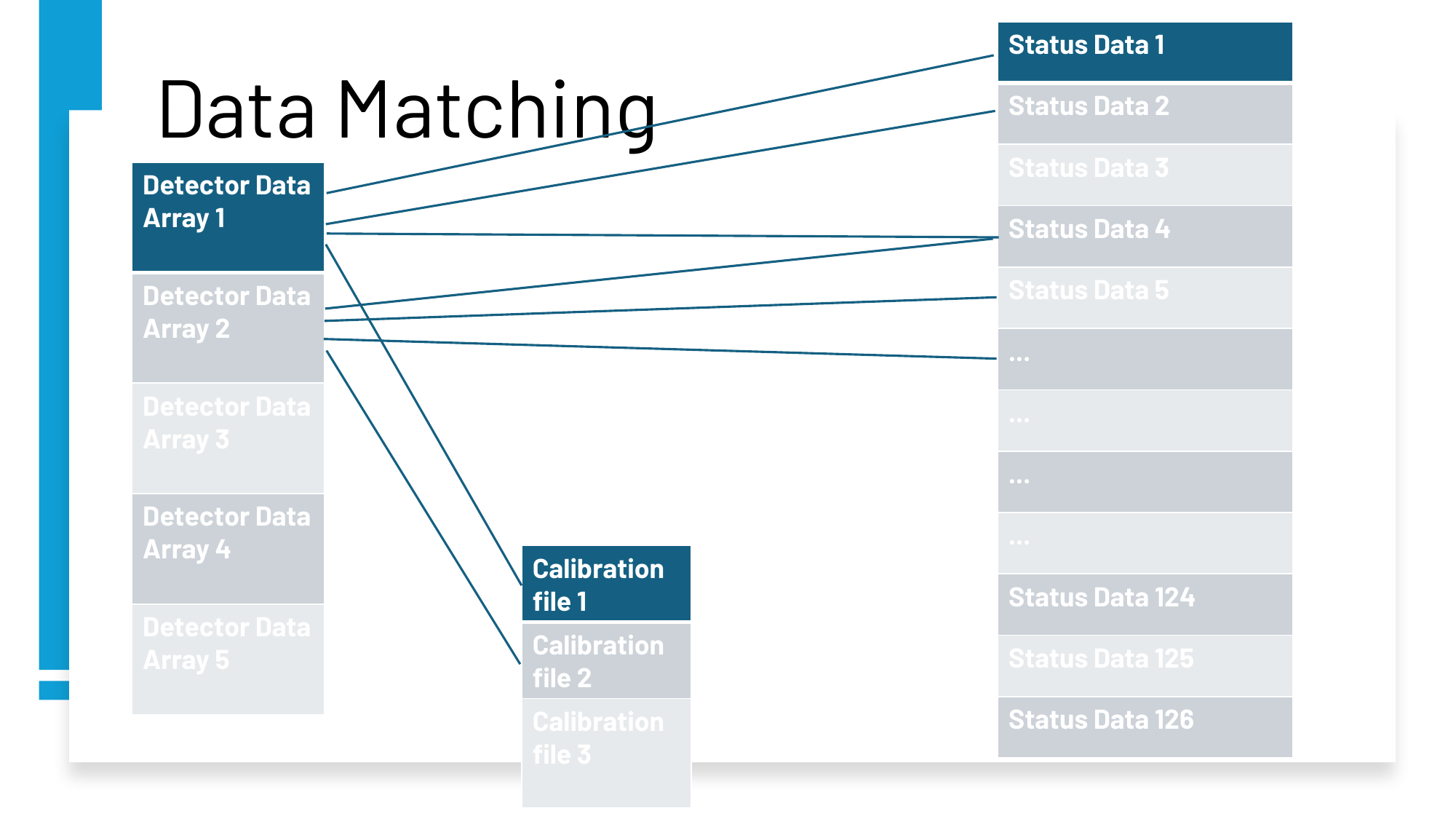

# Data Matching
| Status Data 1 |
| --- |
| Status Data 2 |
| Status Data 3 |
| Status Data 4 |
| Status Data 5 |
| ... |
| ... |
| ... |
| ... |
| Status Data 124 |
| Status Data 125 |
| Status Data 126 |

| Detector Data Array 1 |
| --- |
| Detector Data Array 2 |
| Detector Data Array 3 |
| Detector Data Array 4 |
| Detector Data Array 5 |

| Calibration file 1 |
| --- |
| Calibration file 2 |
| Calibration file 3 |
12